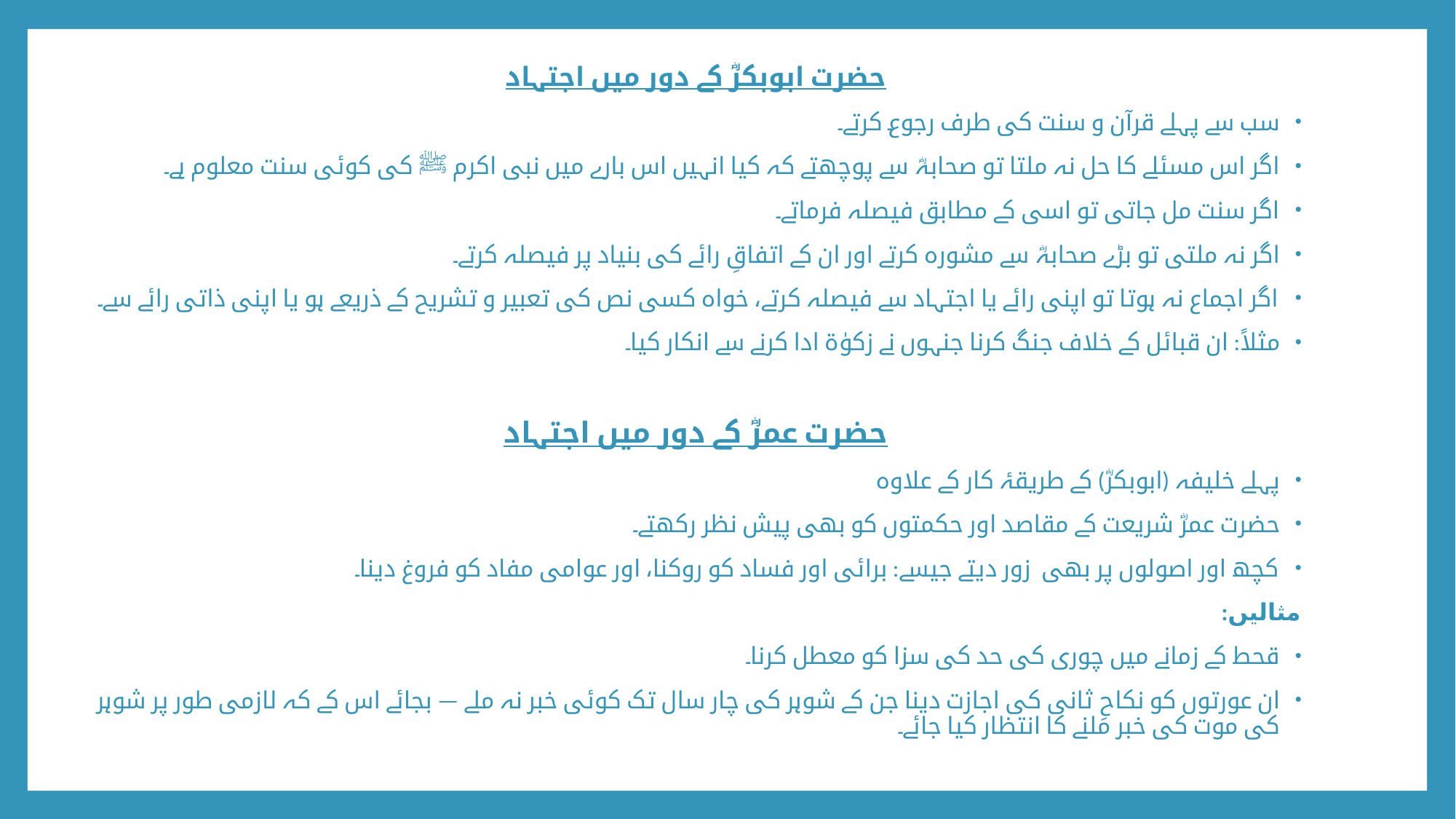

حضرت ابوبکرؓ کے دور میں اجتہاد
سب سے پہلے قرآن و سنت کی طرف رجوع کرتے۔
اگر اس مسئلے کا حل نہ ملتا تو صحابہؓ سے پوچھتے کہ کیا انہیں اس بارے میں نبی اکرم ﷺ کی کوئی سنت معلوم ہے۔
اگر سنت مل جاتی تو اسی کے مطابق فیصلہ فرماتے۔
اگر نہ ملتی تو بڑے صحابہؓ سے مشورہ کرتے اور ان کے اتفاقِ رائے کی بنیاد پر فیصلہ کرتے۔
اگر اجماع نہ ہوتا تو اپنی رائے یا اجتہاد سے فیصلہ کرتے، خواہ کسی نص کی تعبیر و تشریح کے ذریعے ہو یا اپنی ذاتی رائے سے۔
مثلاً: ان قبائل کے خلاف جنگ کرنا جنہوں نے زکوٰۃ ادا کرنے سے انکار کیا۔

حضرت عمرؓ کے دور میں اجتہاد
پہلے خلیفہ (ابوبکرؓ) کے طریقۂ کار کے علاوہ
حضرت عمرؓ شریعت کے مقاصد اور حکمتوں کو بھی پیش نظر رکھتے۔
کچھ اور اصولوں پر بھی  زور دیتے جیسے: برائی اور فساد کو روکنا، اور عوامی مفاد کو فروغ دینا۔
مثالیں:
قحط کے زمانے میں چوری کی حد کی سزا کو معطل کرنا۔
ان عورتوں کو نکاحِ ثانی کی اجازت دینا جن کے شوہر کی چار سال تک کوئی خبر نہ ملے — بجائے اس کے کہ لازمی طور پر شوہر کی موت کی خبر ملنے کا انتظار کیا جائے۔